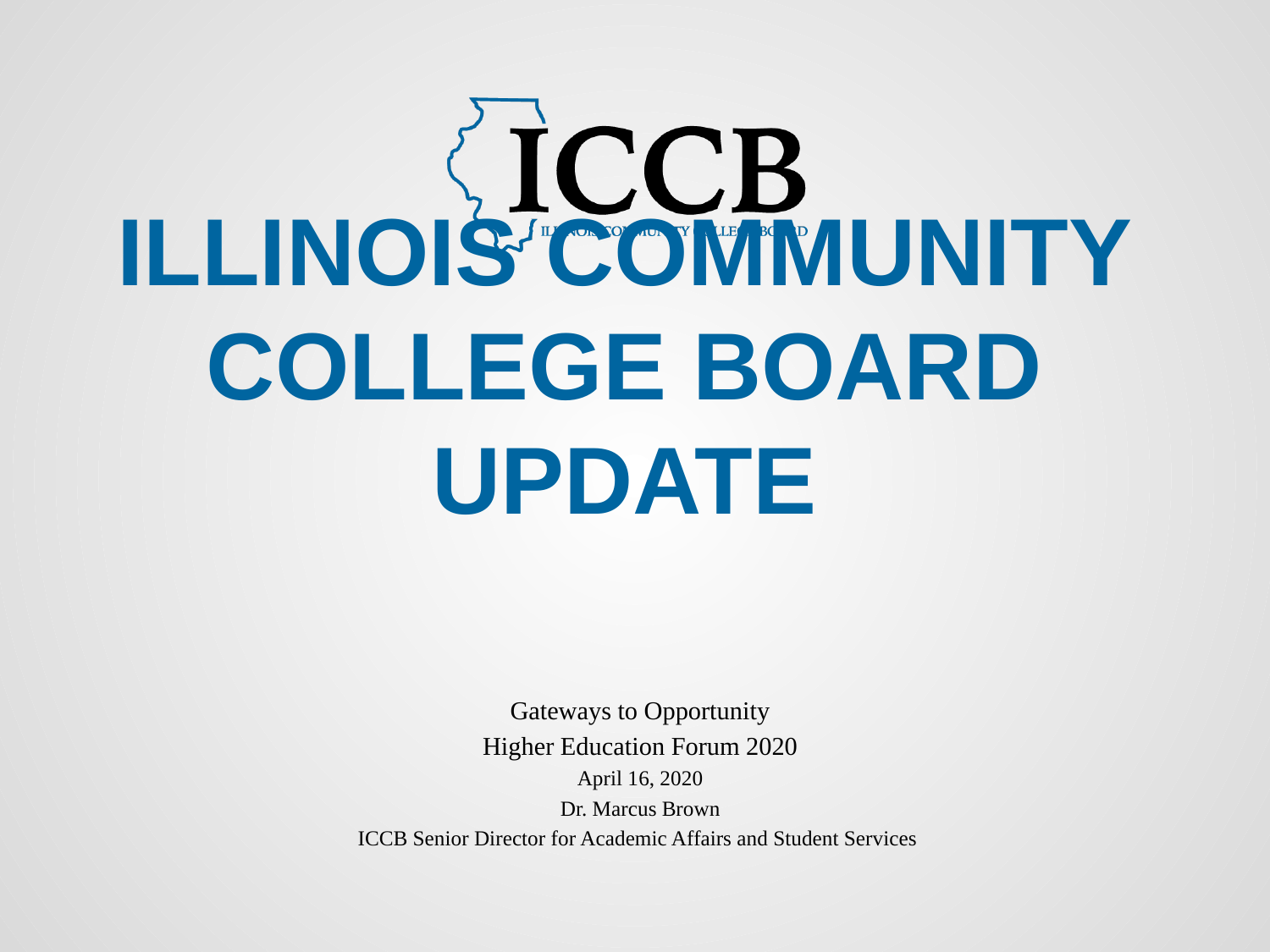

# Illinois Community College Board Update
Gateways to Opportunity
Higher Education Forum 2020
April 16, 2020
Dr. Marcus Brown
ICCB Senior Director for Academic Affairs and Student Services